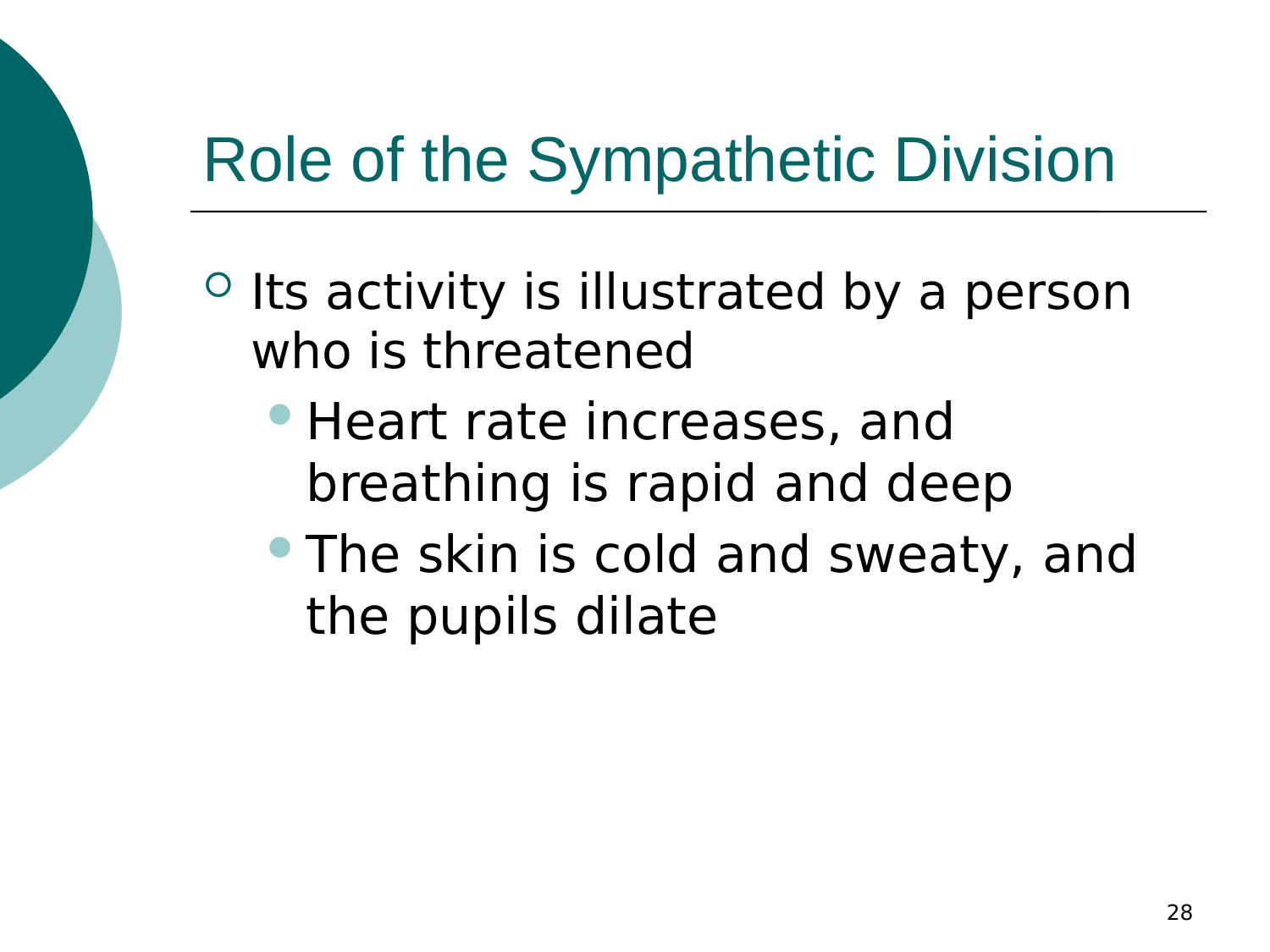

# Role of the Sympathetic Division
Its activity is illustrated by a person who is threatened
Heart rate increases, and breathing is rapid and deep
The skin is cold and sweaty, and the pupils dilate

28